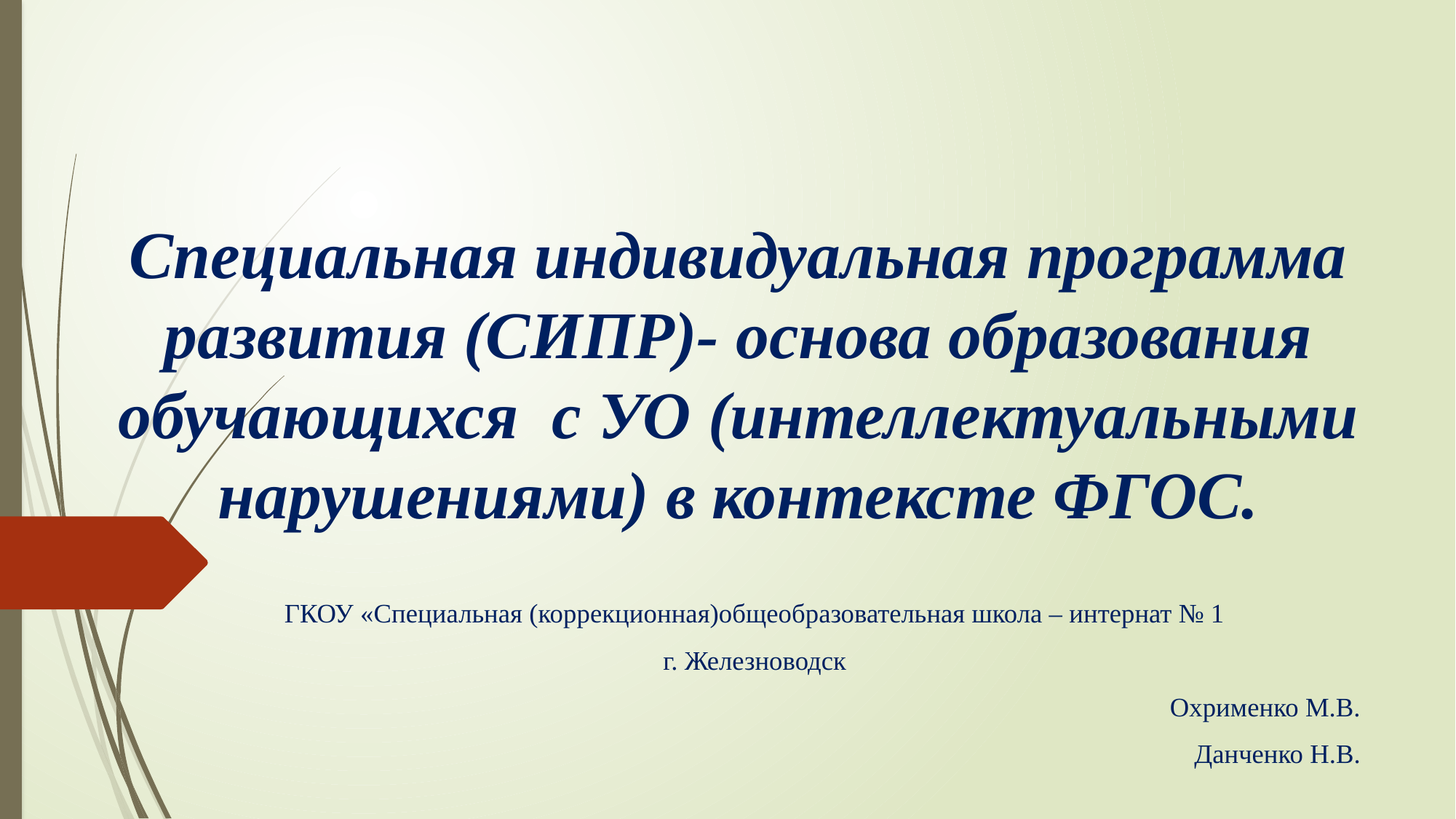

# Специальная индивидуальная программа развития (СИПР)- основа образования обучающихся  с УО (интеллектуальными нарушениями) в контексте ФГОС.
ГКОУ «Специальная (коррекционная)общеобразовательная школа – интернат № 1
г. Железноводск
Охрименко М.В.
Данченко Н.В.